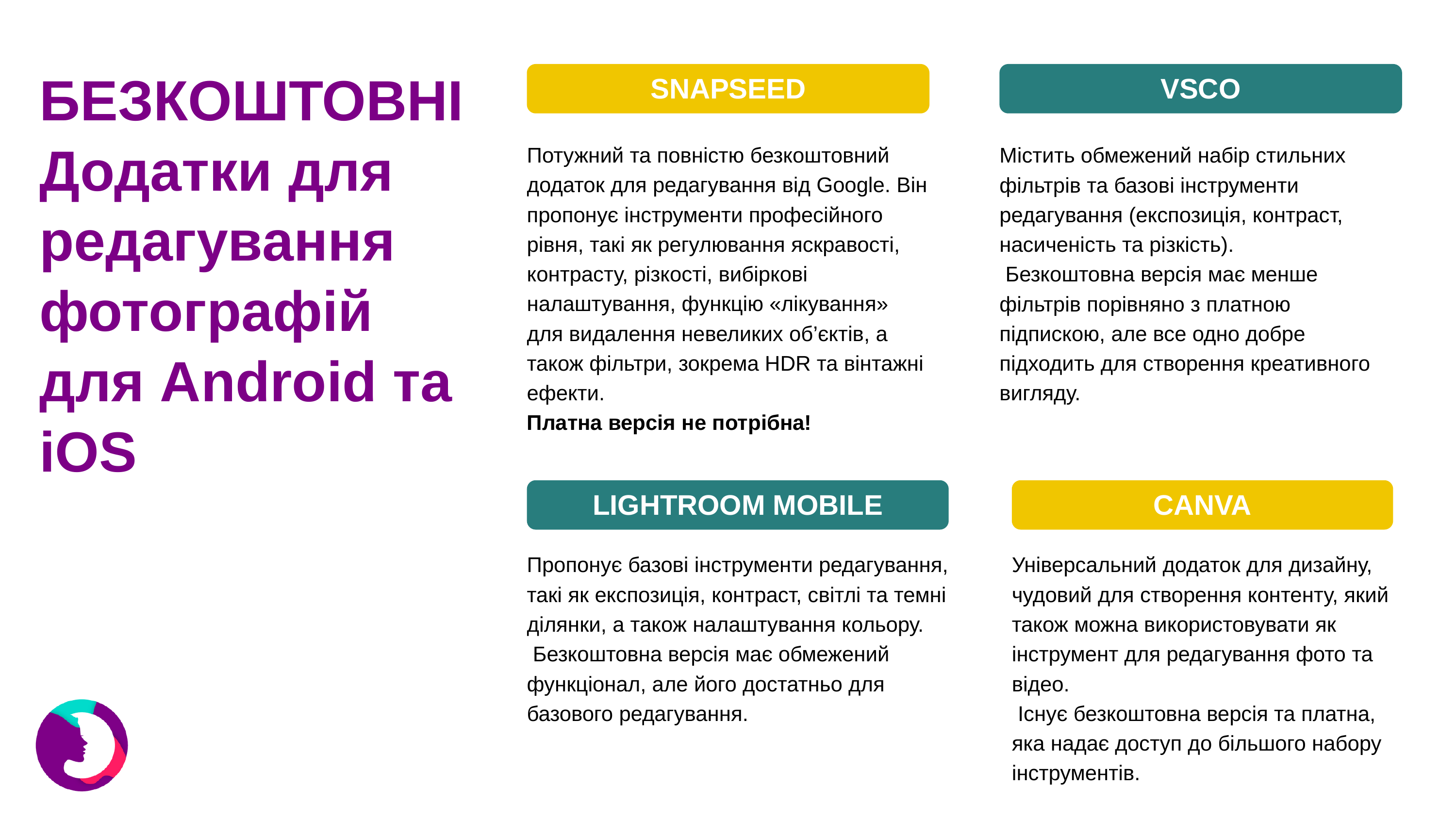

БЕЗКОШТОВНІ
Додатки для редагування фотографій для Android та iOS

SNAPSEED

VSCO
Потужний та повністю безкоштовний додаток для редагування від Google. Він пропонує інструменти професійного рівня, такі як регулювання яскравості, контрасту, різкості, вибіркові налаштування, функцію «лікування» для видалення невеликих об’єктів, а також фільтри, зокрема HDR та вінтажні ефекти.
Платна версія не потрібна!
Містить обмежений набір стильних фільтрів та базові інструменти редагування (експозиція, контраст, насиченість та різкість).
 Безкоштовна версія має менше фільтрів порівняно з платною підпискою, але все одно добре підходить для створення креативного вигляду.

LIGHTROOM MOBILE

CANVA
Пропонує базові інструменти редагування, такі як експозиція, контраст, світлі та темні ділянки, а також налаштування кольору.
 Безкоштовна версія має обмежений функціонал, але його достатньо для базового редагування.
Універсальний додаток для дизайну, чудовий для створення контенту, який також можна використовувати як інструмент для редагування фото та відео.
 Існує безкоштовна версія та платна, яка надає доступ до більшого набору інструментів.